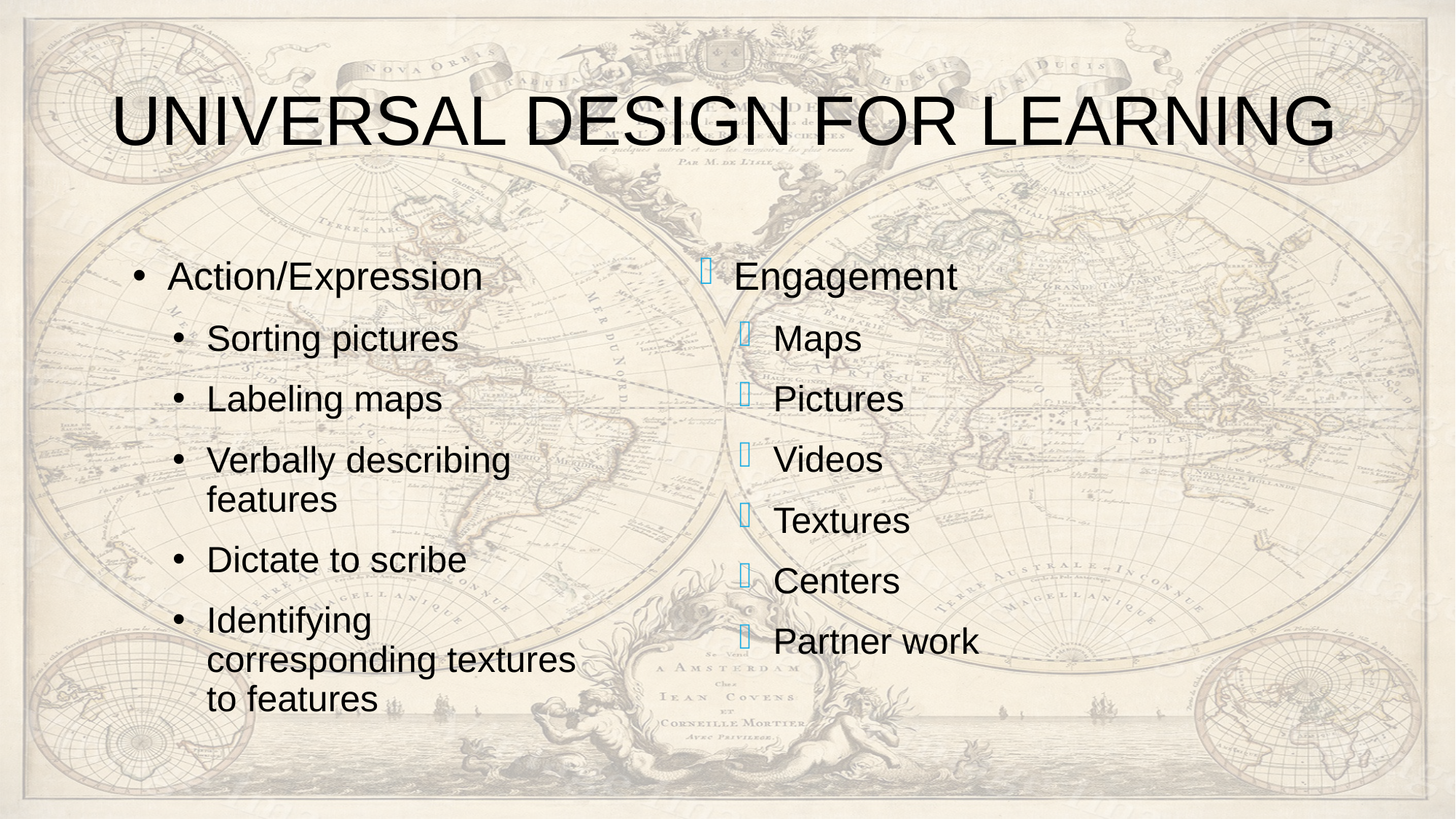

# UNIVERSAL DESIGN FOR LEARNING
Action/Expression
Sorting pictures
Labeling maps
Verbally describing features
Dictate to scribe
Identifying corresponding textures to features

Engagement
Maps
Pictures
Videos
Textures
Centers
Partner work